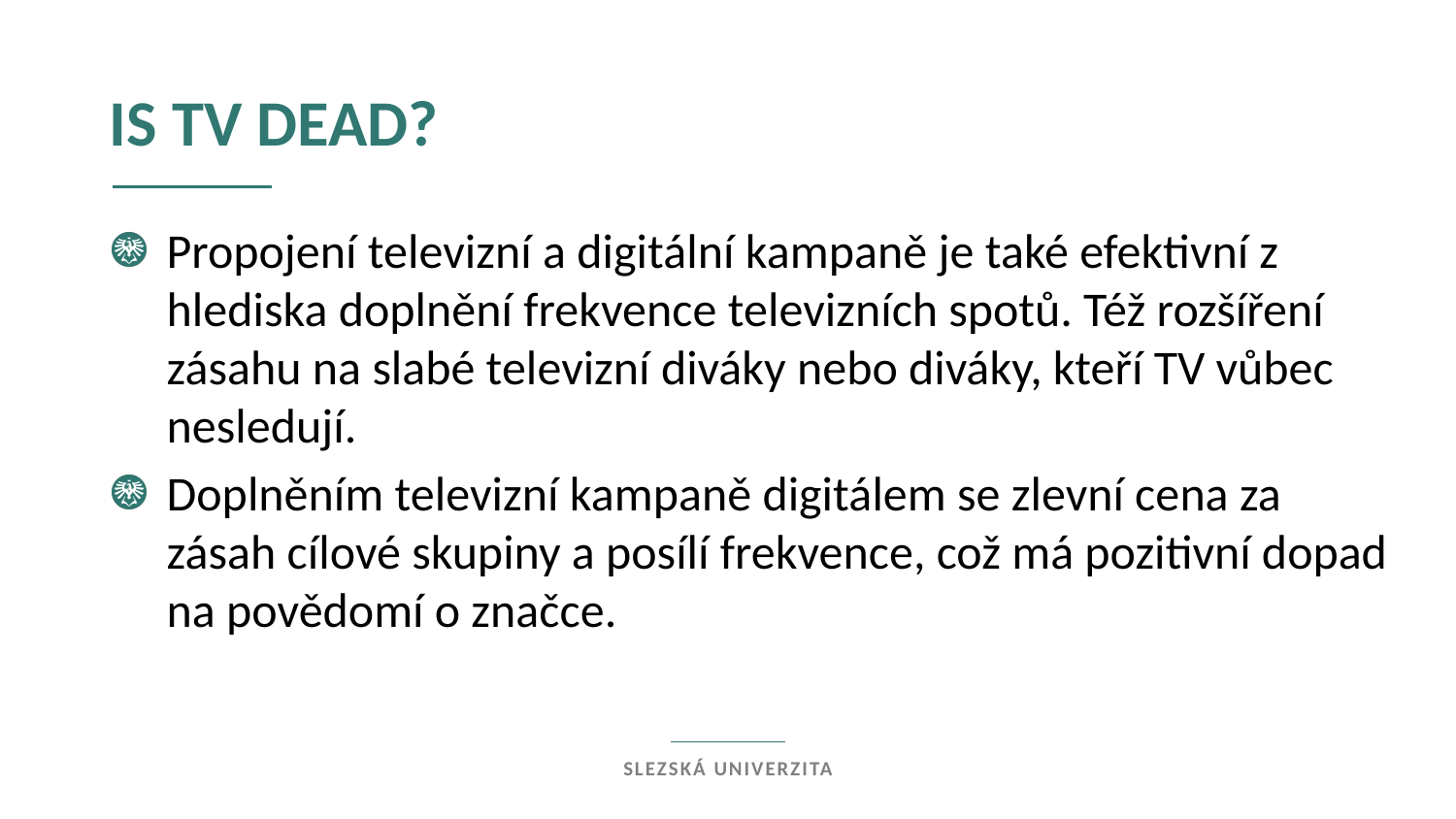

Is tv dead?
Propojení televizní a digitální kampaně je také efektivní z hlediska doplnění frekvence televizních spotů. Též rozšíření zásahu na slabé televizní diváky nebo diváky, kteří TV vůbec nesledují.
Doplněním televizní kampaně digitálem se zlevní cena za zásah cílové skupiny a posílí frekvence, což má pozitivní dopad na povědomí o značce.

Slezská univerzita